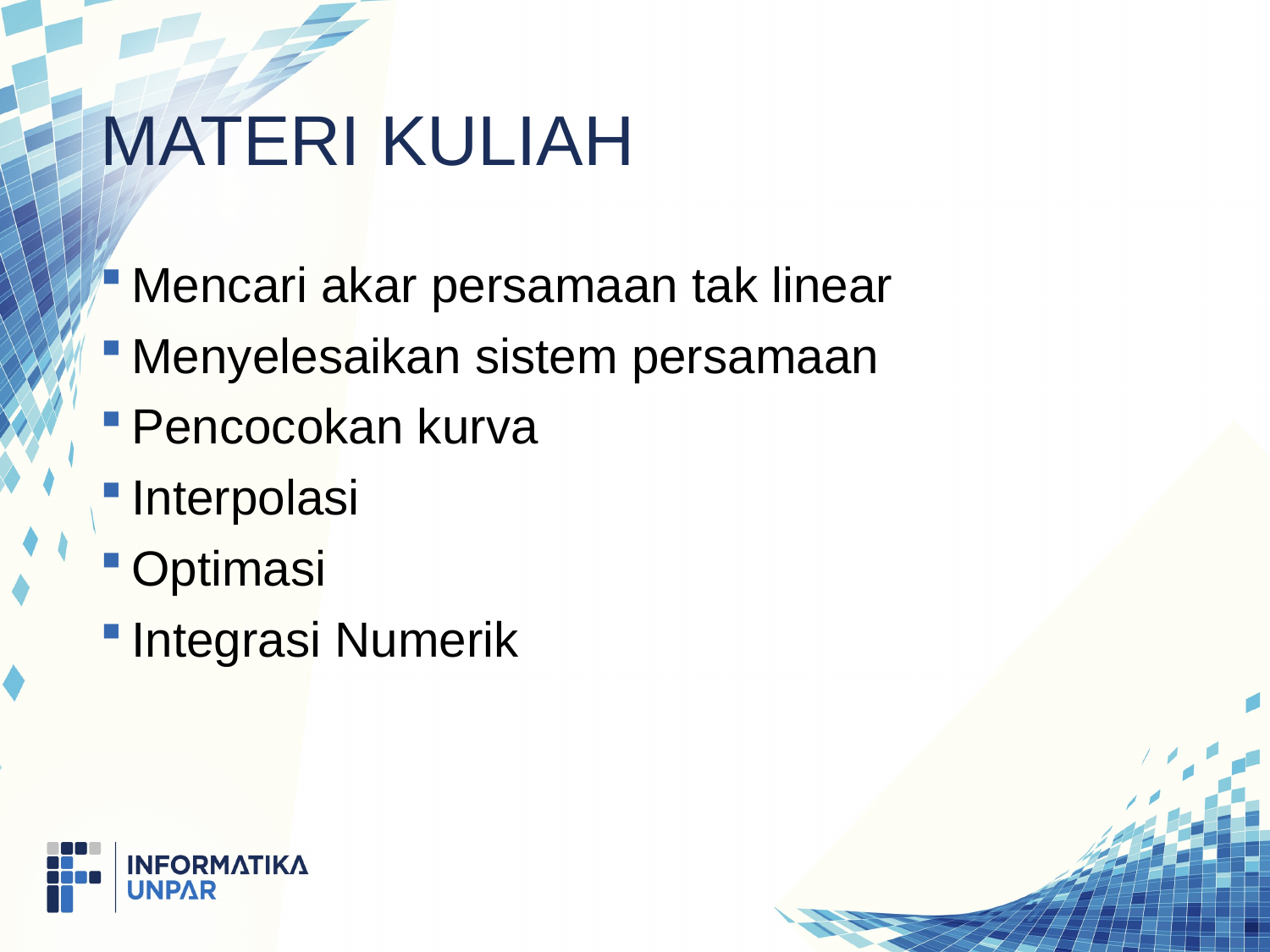

# Materi kuliah
Mencari akar persamaan tak linear
Menyelesaikan sistem persamaan
Pencocokan kurva
Interpolasi
Optimasi
Integrasi Numerik